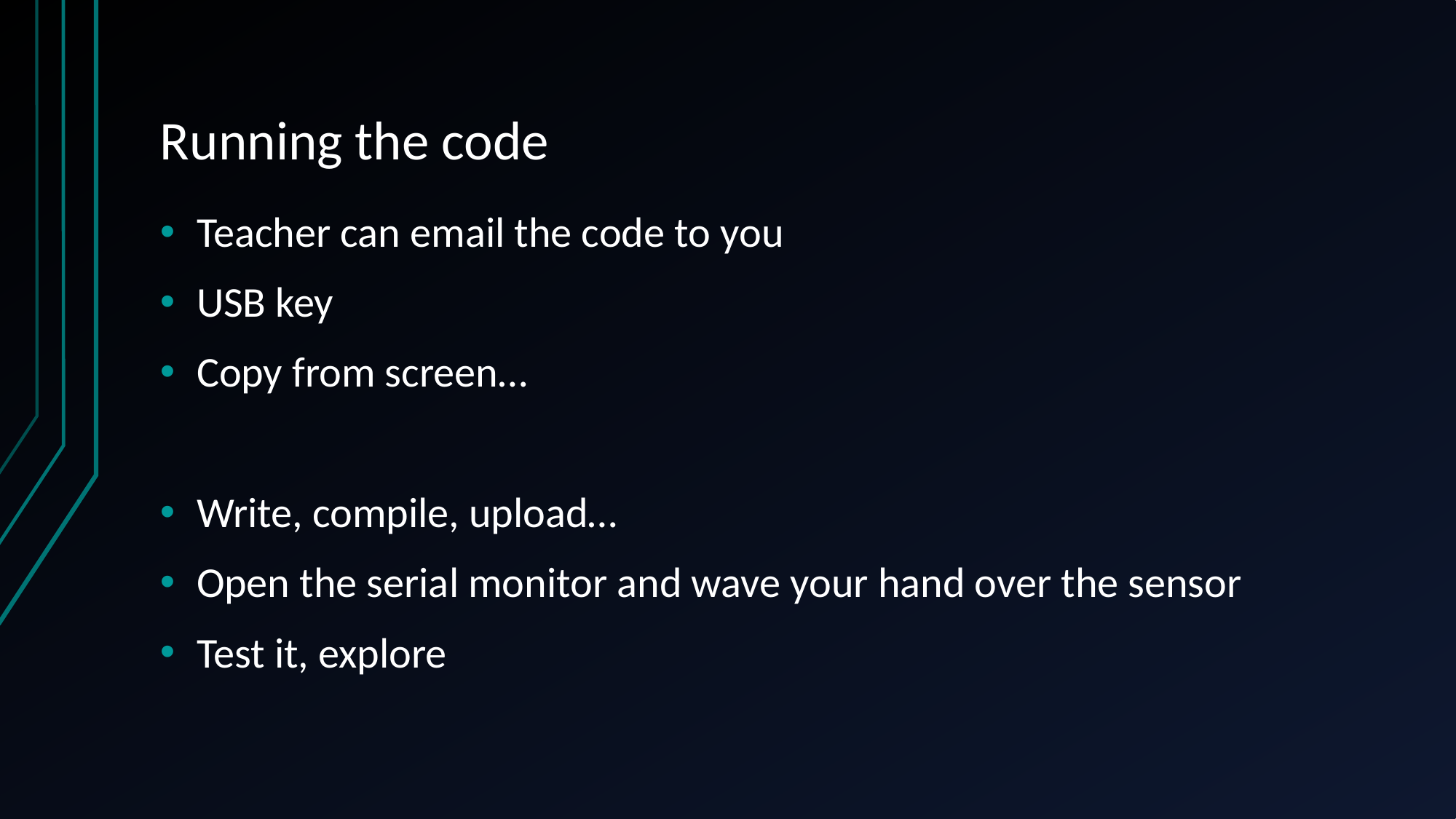

# Running the code
Teacher can email the code to you
USB key
Copy from screen…

Write, compile, upload…
Open the serial monitor and wave your hand over the sensor
Test it, explore